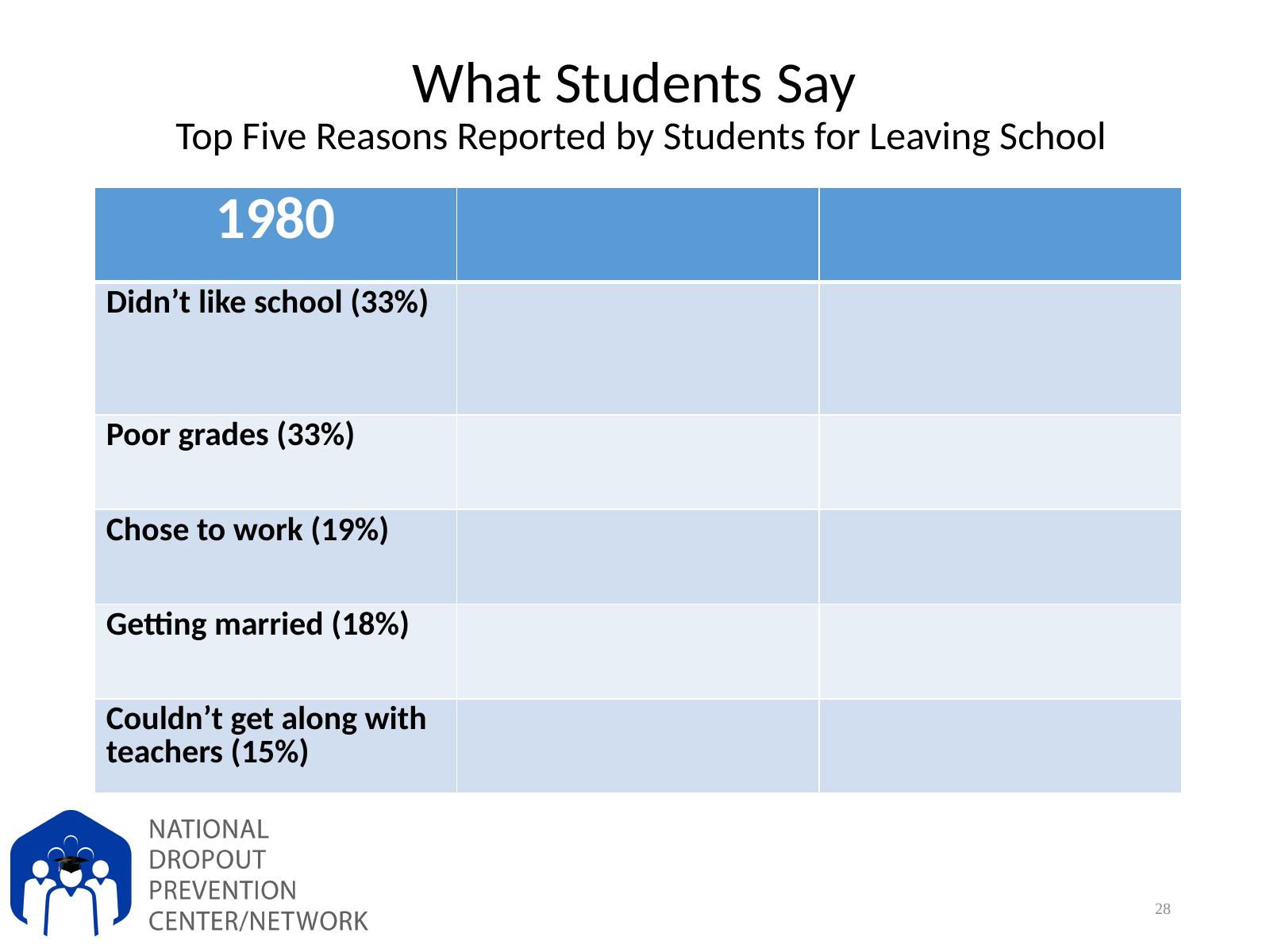

# What Students Say Top Five Reasons Reported by Students for Leaving School
| 1980 |  |  |
| --- | --- | --- |
| Didn’t like school (33%) |  |  |
| Poor grades (33%) |  |  |
| Chose to work (19%) |  |  |
| Getting married (18%) |  |  |
| Couldn’t get along with teachers (15%) |  |  |
28